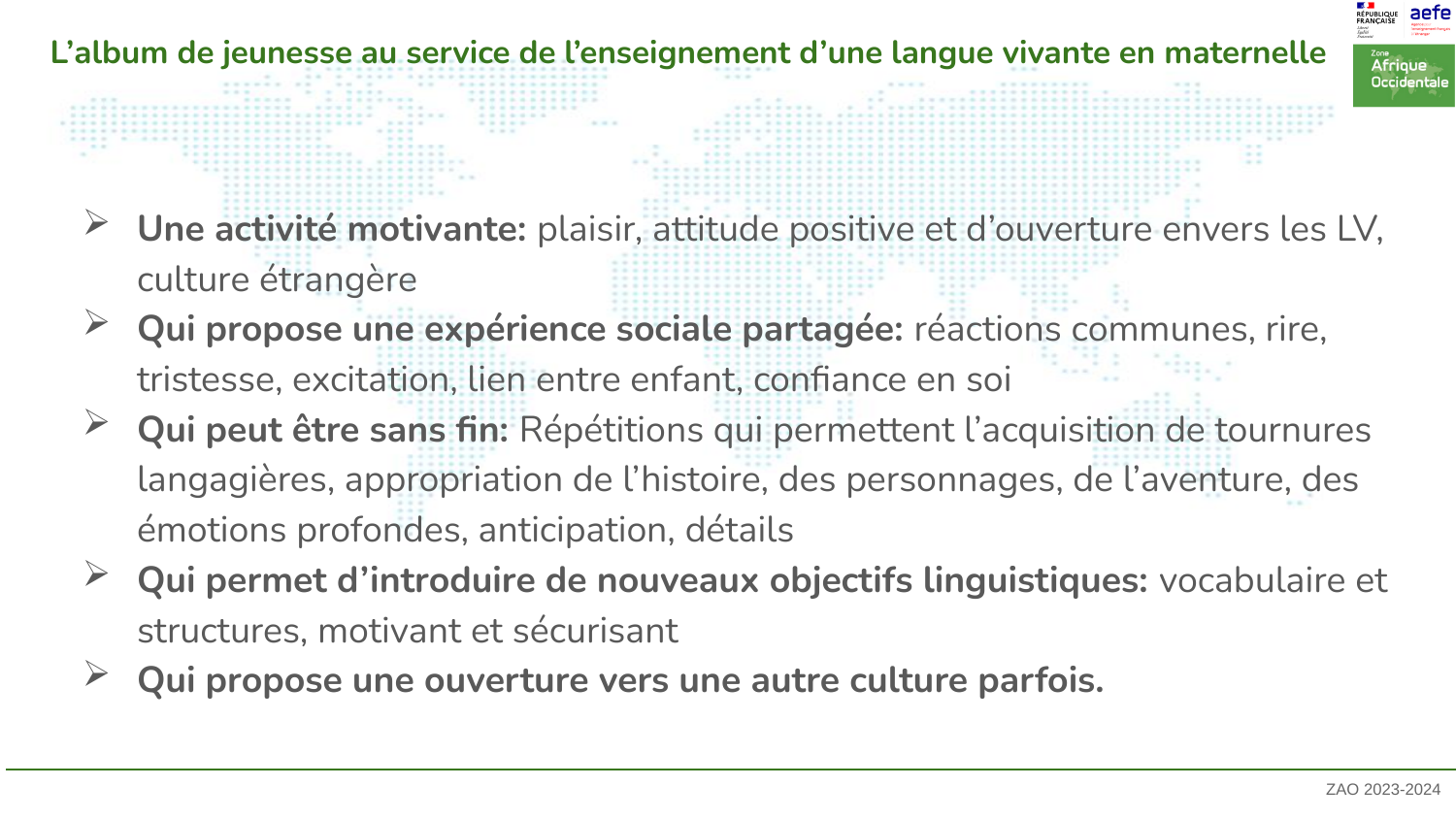

# L’album de jeunesse au service de l’enseignement d’une langue vivante en maternelle
Une activité motivante: plaisir, attitude positive et d’ouverture envers les LV, culture étrangère
Qui propose une expérience sociale partagée: réactions communes, rire, tristesse, excitation, lien entre enfant, confiance en soi
Qui peut être sans fin: Répétitions qui permettent l’acquisition de tournures langagières, appropriation de l’histoire, des personnages, de l’aventure, des émotions profondes, anticipation, détails
Qui permet d’introduire de nouveaux objectifs linguistiques: vocabulaire et structures, motivant et sécurisant
Qui propose une ouverture vers une autre culture parfois.